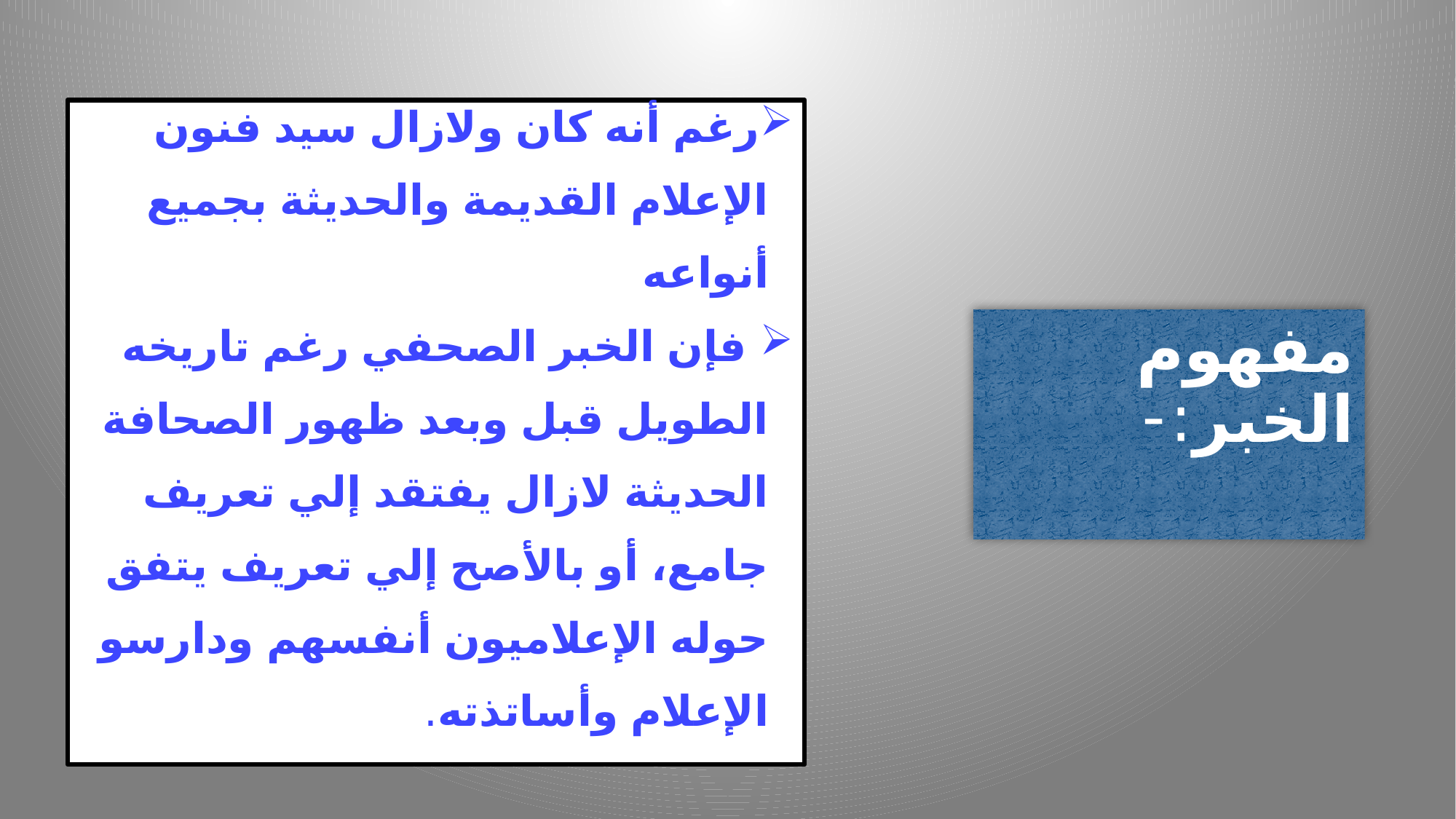

رغم أنه كان ولازال سيد فنون
  الإعلام القديمة والحديثة بجميع
  أنواعه
 فإن الخبر الصحفي رغم تاريخه
  الطويل قبل وبعد ظهور الصحافة
  الحديثة لازال يفتقد إلي تعريف
  جامع، أو بالأصح إلي تعريف يتفق
  حوله الإعلاميون أنفسهم ودارسو
  الإعلام وأساتذته.

# مفهوم الخبر:-